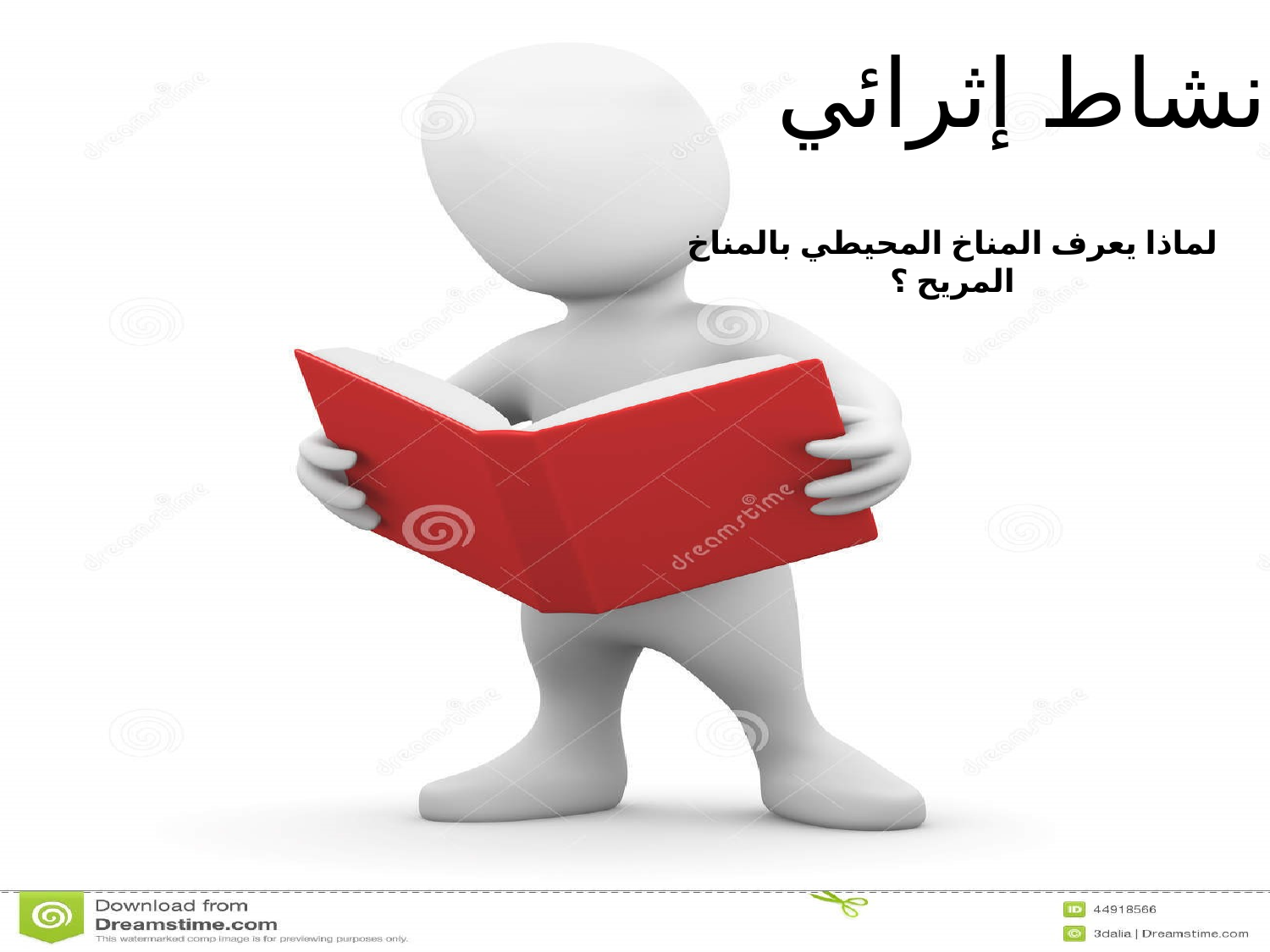

نشاط إثرائي
لماذا يعرف المناخ المحيطي بالمناخ المريح ؟